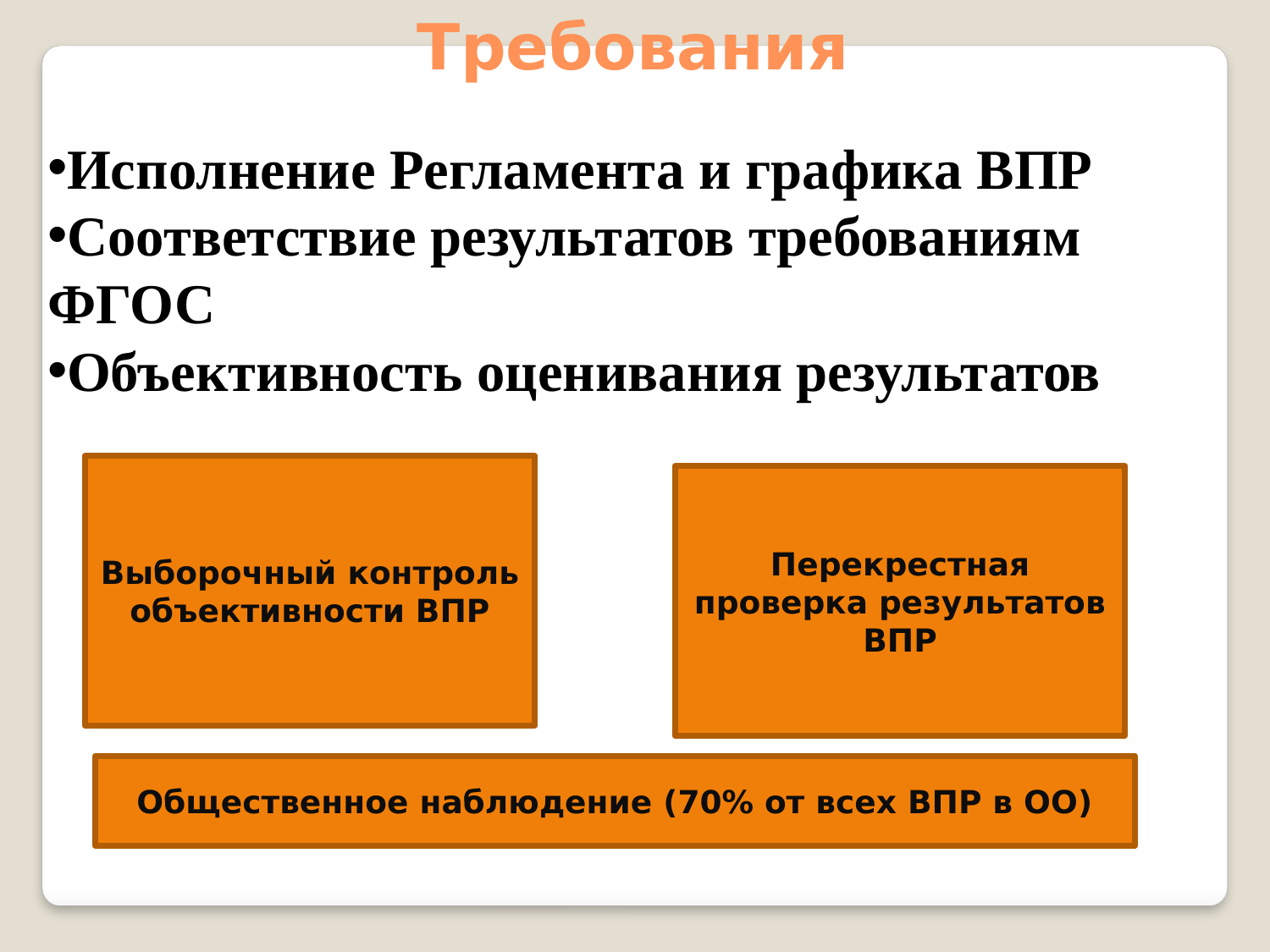

Требования
Исполнение Регламента и графика ВПР
Соответствие результатов требованиям ФГОС
Объективность оценивания результатов
Выборочный контроль  объективности ВПР
Перекрестная проверка результатов ВПР
Общественное наблюдение (70% от всех ВПР в ОО)